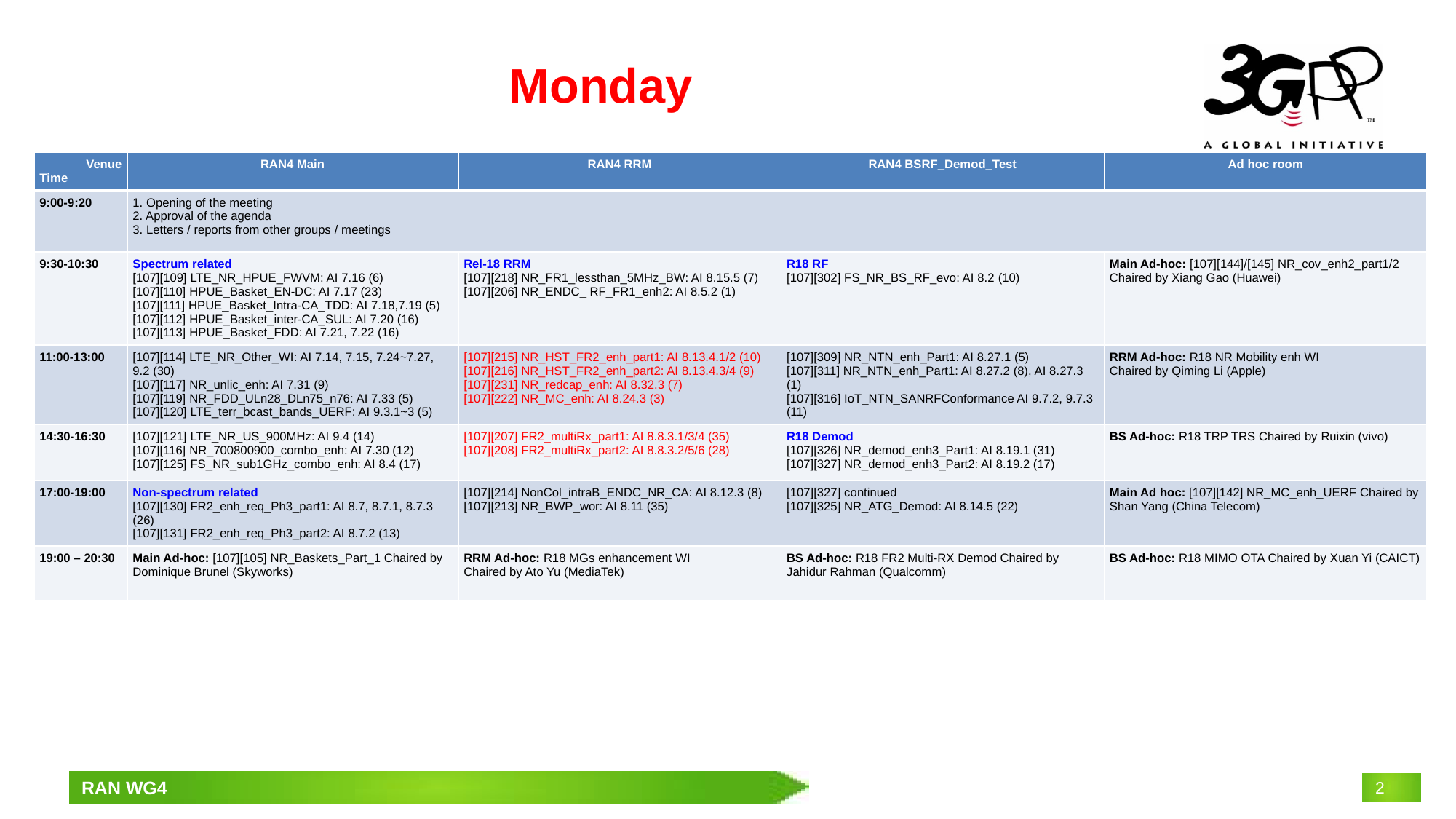

# Monday
| Venue Time | RAN4 Main | RAN4 RRM | RAN4 BSRF\_Demod\_Test | Ad hoc room |
| --- | --- | --- | --- | --- |
| 9:00-9:20 | 1. Opening of the meeting 2. Approval of the agenda 3. Letters / reports from other groups / meetings |  |  |  |
| 9:30-10:30 | Spectrum related [107][109] LTE\_NR\_HPUE\_FWVM: AI 7.16 (6) [107][110] HPUE\_Basket\_EN-DC: AI 7.17 (23) [107][111] HPUE\_Basket\_Intra-CA\_TDD: AI 7.18,7.19 (5) [107][112] HPUE\_Basket\_inter-CA\_SUL: AI 7.20 (16) [107][113] HPUE\_Basket\_FDD: AI 7.21, 7.22 (16) | Rel-18 RRM [107][218] NR\_FR1\_lessthan\_5MHz\_BW: AI 8.15.5 (7) [107][206] NR\_ENDC\_ RF\_FR1\_enh2: AI 8.5.2 (1) | R18 RF [107][302] FS\_NR\_BS\_RF\_evo: AI 8.2 (10) | Main Ad-hoc: [107][144]/[145] NR\_cov\_enh2\_part1/2 Chaired by Xiang Gao (Huawei) |
| 11:00-13:00 | [107][114] LTE\_NR\_Other\_WI: AI 7.14, 7.15, 7.24~7.27, 9.2 (30) [107][117] NR\_unlic\_enh: AI 7.31 (9) [107][119] NR\_FDD\_ULn28\_DLn75\_n76: AI 7.33 (5) [107][120] LTE\_terr\_bcast\_bands\_UERF: AI 9.3.1~3 (5) | [107][215] NR\_HST\_FR2\_enh\_part1: AI 8.13.4.1/2 (10) [107][216] NR\_HST\_FR2\_enh\_part2: AI 8.13.4.3/4 (9) [107][231] NR\_redcap\_enh: AI 8.32.3 (7) [107][222] NR\_MC\_enh: AI 8.24.3 (3) | [107][309] NR\_NTN\_enh\_Part1: AI 8.27.1 (5) [107][311] NR\_NTN\_enh\_Part1: AI 8.27.2 (8), AI 8.27.3 (1) [107][316] IoT\_NTN\_SANRFConformance AI 9.7.2, 9.7.3 (11) | RRM Ad-hoc: R18 NR Mobility enh WI Chaired by Qiming Li (Apple) |
| 14:30-16:30 | [107][121] LTE\_NR\_US\_900MHz: AI 9.4 (14) [107][116] NR\_700800900\_combo\_enh: AI 7.30 (12) [107][125] FS\_NR\_sub1GHz\_combo\_enh: AI 8.4 (17) | [107][207] FR2\_multiRx\_part1: AI 8.8.3.1/3/4 (35) [107][208] FR2\_multiRx\_part2: AI 8.8.3.2/5/6 (28) | R18 Demod [107][326] NR\_demod\_enh3\_Part1: AI 8.19.1 (31) [107][327] NR\_demod\_enh3\_Part2: AI 8.19.2 (17) | BS Ad-hoc: R18 TRP TRS Chaired by Ruixin (vivo) |
| 17:00-19:00 | Non-spectrum related [107][130] FR2\_enh\_req\_Ph3\_part1: AI 8.7, 8.7.1, 8.7.3 (26) [107][131] FR2\_enh\_req\_Ph3\_part2: AI 8.7.2 (13) | [107][214] NonCol\_intraB\_ENDC\_NR\_CA: AI 8.12.3 (8) [107][213] NR\_BWP\_wor: AI 8.11 (35) | [107][327] continued [107][325] NR\_ATG\_Demod: AI 8.14.5 (22) | Main Ad hoc: [107][142] NR\_MC\_enh\_UERF Chaired by Shan Yang (China Telecom) |
| 19:00 – 20:30 | Main Ad-hoc: [107][105] NR\_Baskets\_Part\_1 Chaired by Dominique Brunel (Skyworks) | RRM Ad-hoc: R18 MGs enhancement WI Chaired by Ato Yu (MediaTek) | BS Ad-hoc: R18 FR2 Multi-RX Demod Chaired by Jahidur Rahman (Qualcomm) | BS Ad-hoc: R18 MIMO OTA Chaired by Xuan Yi (CAICT) |